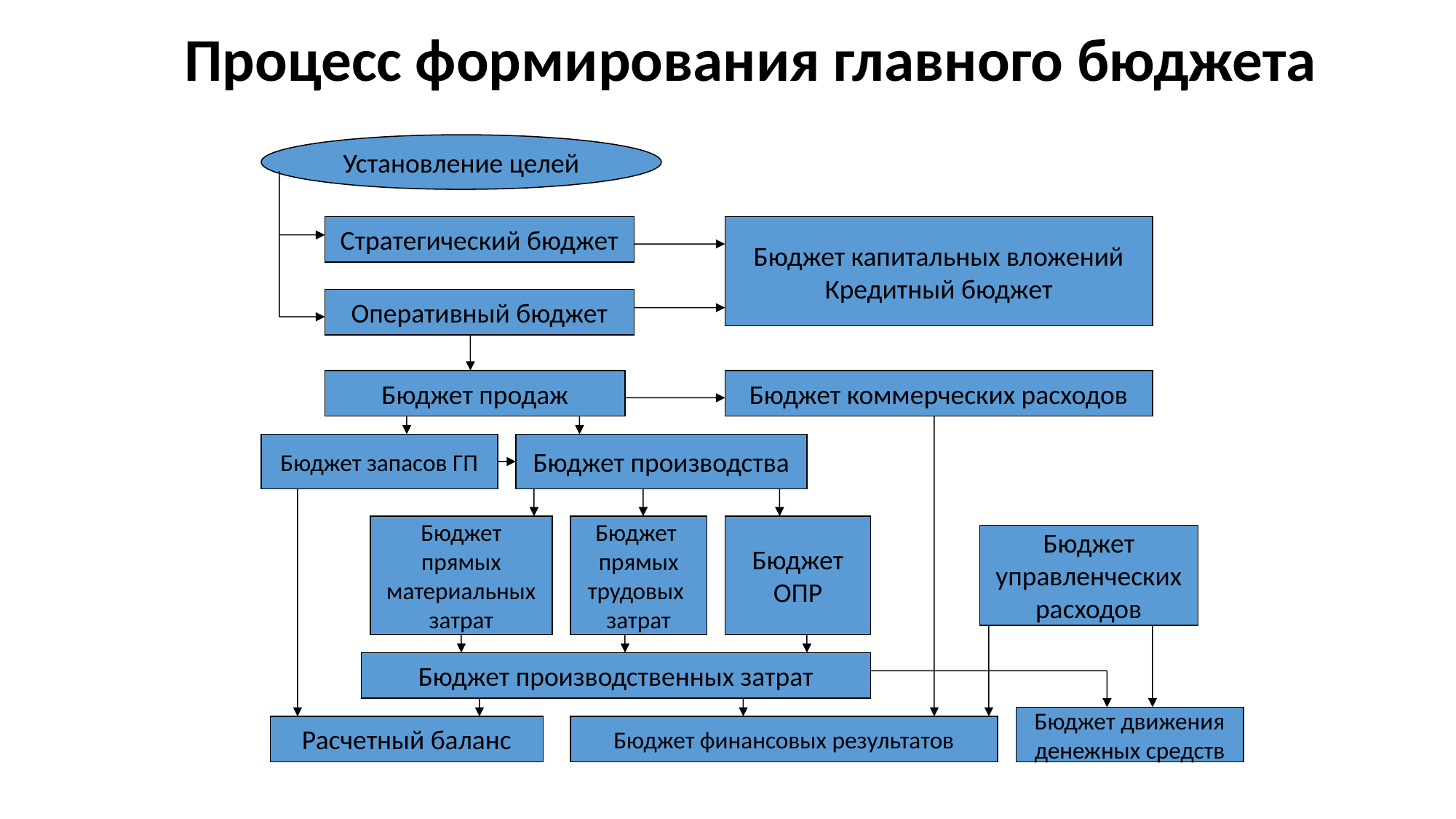

Процесс формирования главного бюджета
Установление целей

Стратегический бюджет
Бюджет капитальных вложений
Кредитный бюджет

Оперативный бюджет

Бюджет продаж
Бюджет коммерческих расходов

Бюджет запасов ГП
Бюджет производства

Бюджет
прямых
материальных
затрат
Бюджет
прямых
трудовых
затрат
Бюджет
ОПР
Бюджет
управленческих
расходов

Бюджет производственных затрат

Бюджет движения
денежных средств
Расчетный баланс
Бюджет финансовых результатов